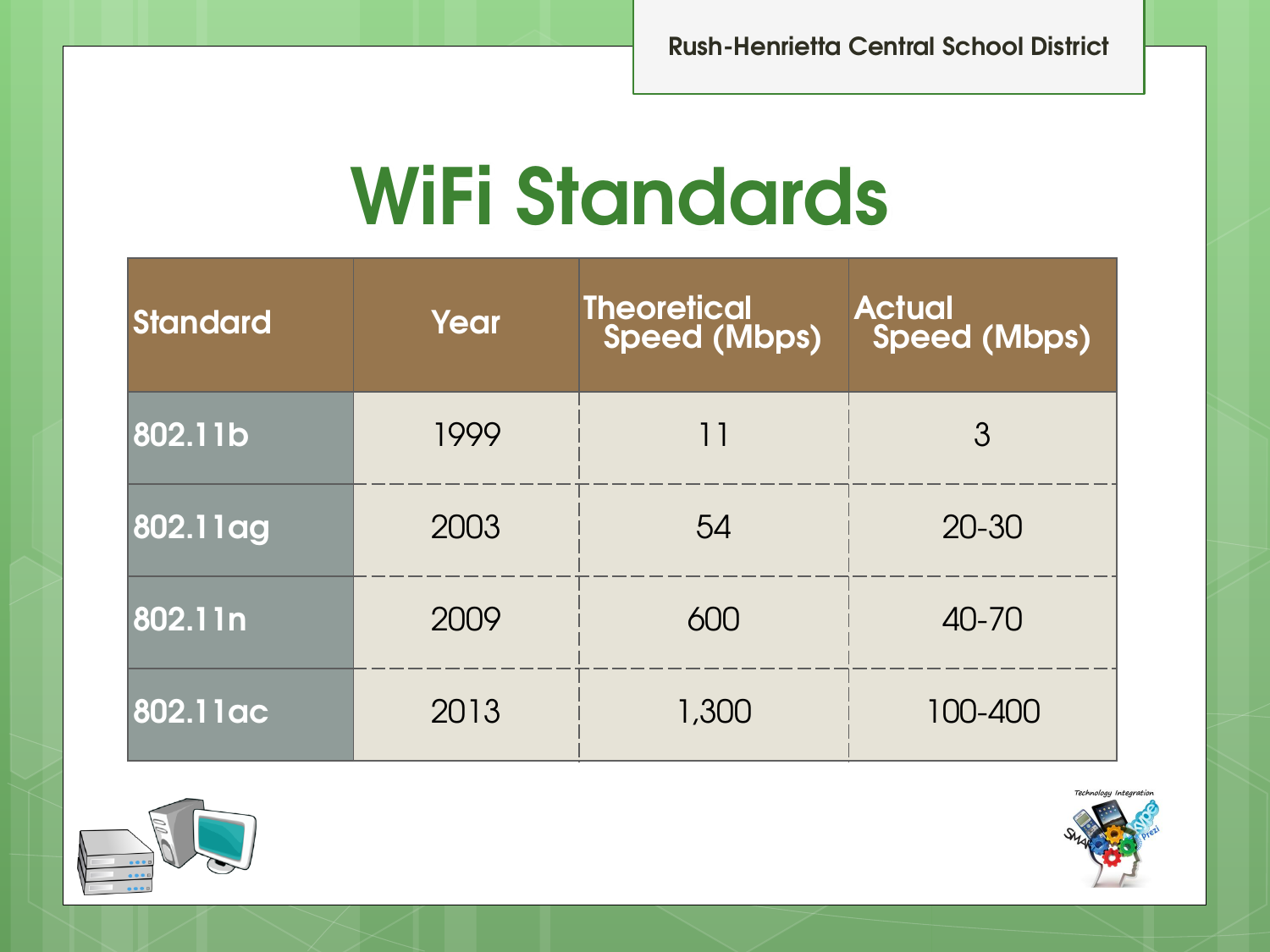

WiFi Standards
| Standard | Year | Theoretical Speed (Mbps) | Actual Speed (Mbps) |
| --- | --- | --- | --- |
| 802.11b | 1999 | 11 | 3 |
| 802.11ag | 2003 | 54 | 20-30 |
| 802.11n | 2009 | 600 | 40-70 |
| 802.11ac | 2013 | 1,300 | 100-400 |